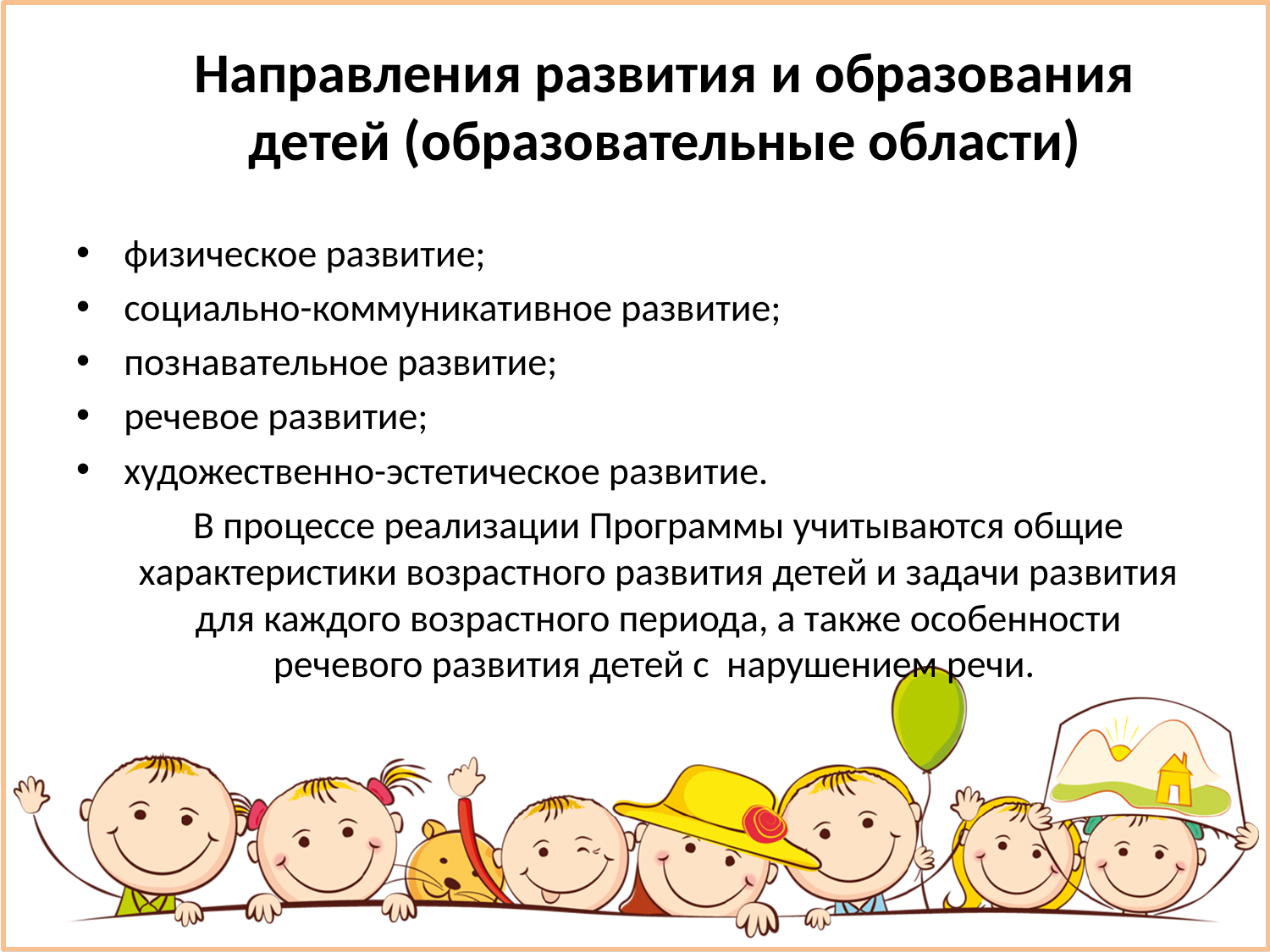

Направления развития и образования детей (образовательные области)
физическое развитие;
социально-коммуникативное развитие;
познавательное развитие;
речевое развитие;
художественно-эстетическое развитие.
В процессе реализации Программы учитываются общие характеристики возрастного развития детей и задачи развития для каждого возрастного периода, а также особенности речевого развития детей с  нарушением речи.